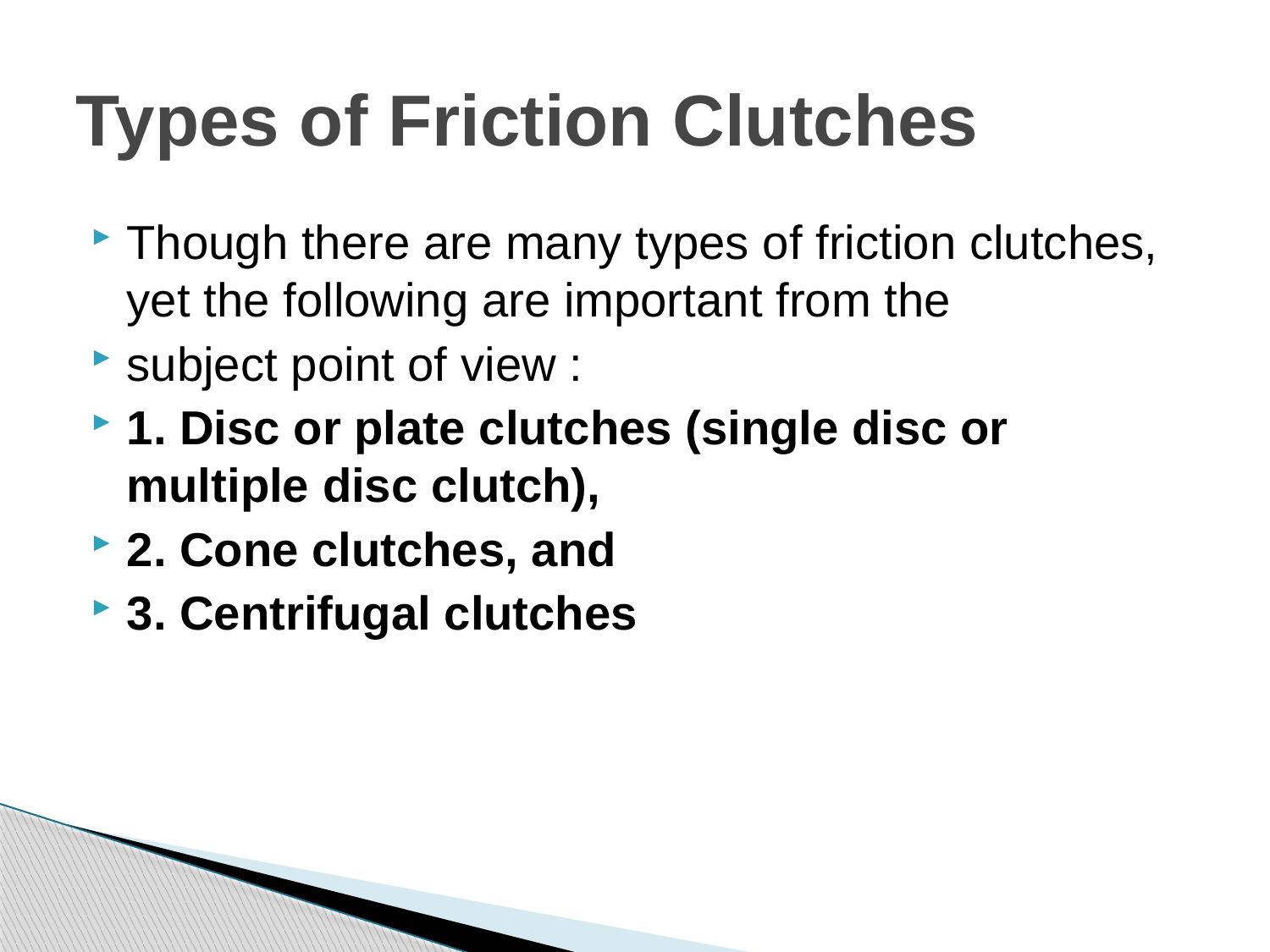

# Types of Friction Clutches
Though there are many types of friction clutches, yet the following are important from the
subject point of view :
1. Disc or plate clutches (single disc or multiple disc clutch),
2. Cone clutches, and
3. Centrifugal clutches